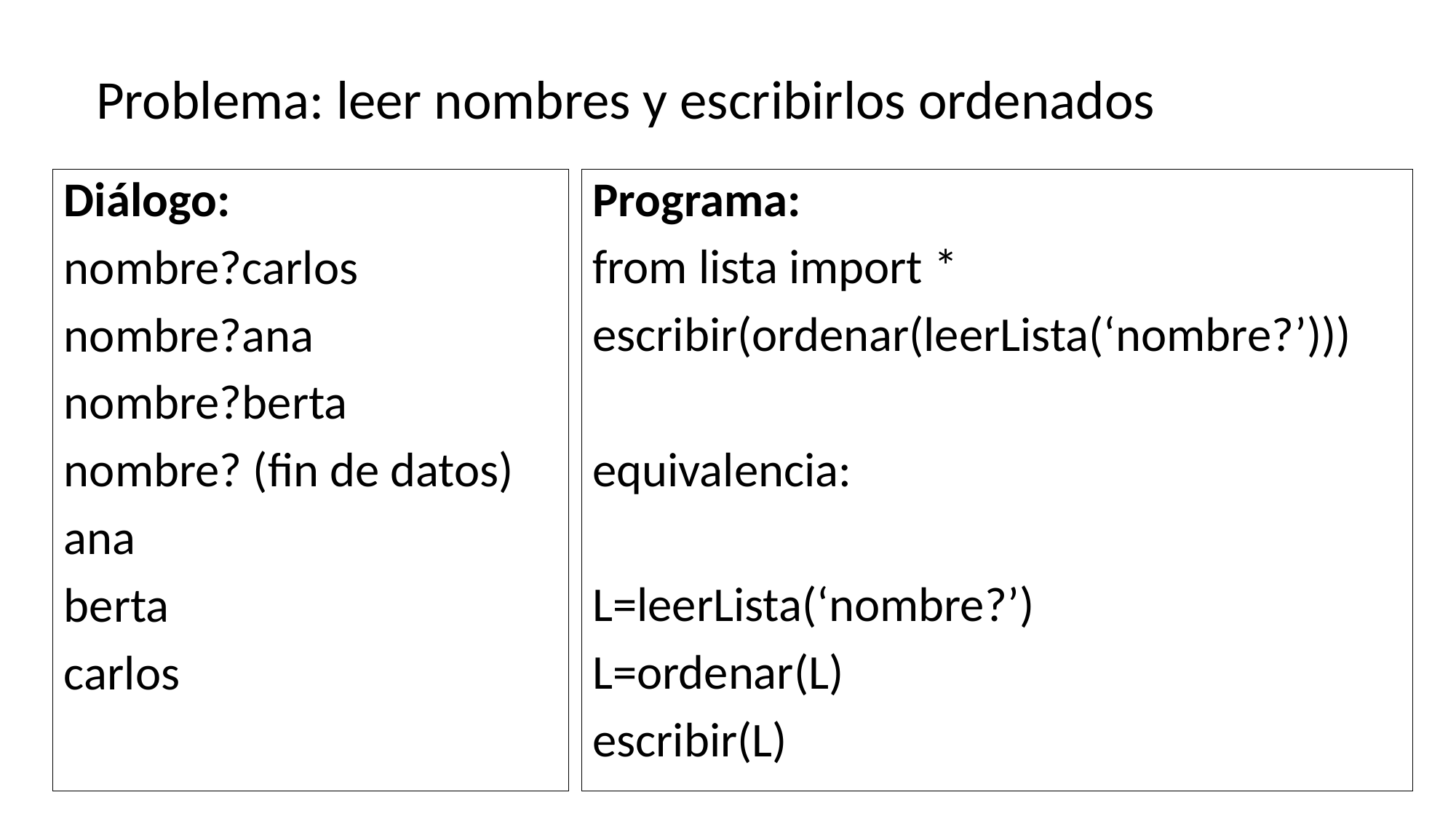

# Problema: leer nombres y escribirlos ordenados
Programa:
from lista import *
escribir(ordenar(leerLista(‘nombre?’)))

equivalencia:

L=leerLista(‘nombre?’)
L=ordenar(L)
escribir(L)
Diálogo:
nombre?carlos
nombre?ana
nombre?berta
nombre? (fin de datos)
ana
berta
carlos